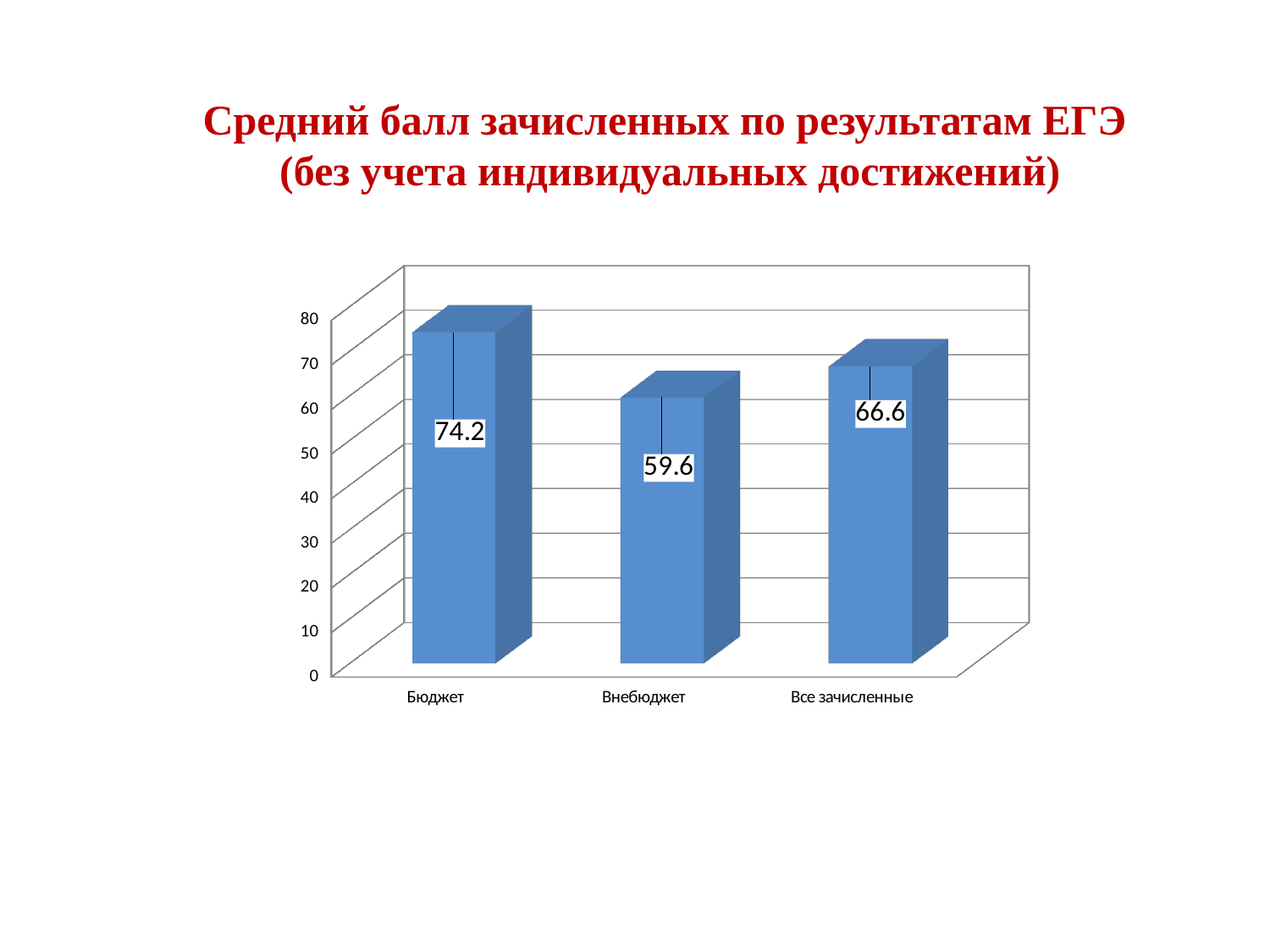

Средний балл зачисленных по результатам ЕГЭ  (без учета индивидуальных достижений)

[unsupported chart]